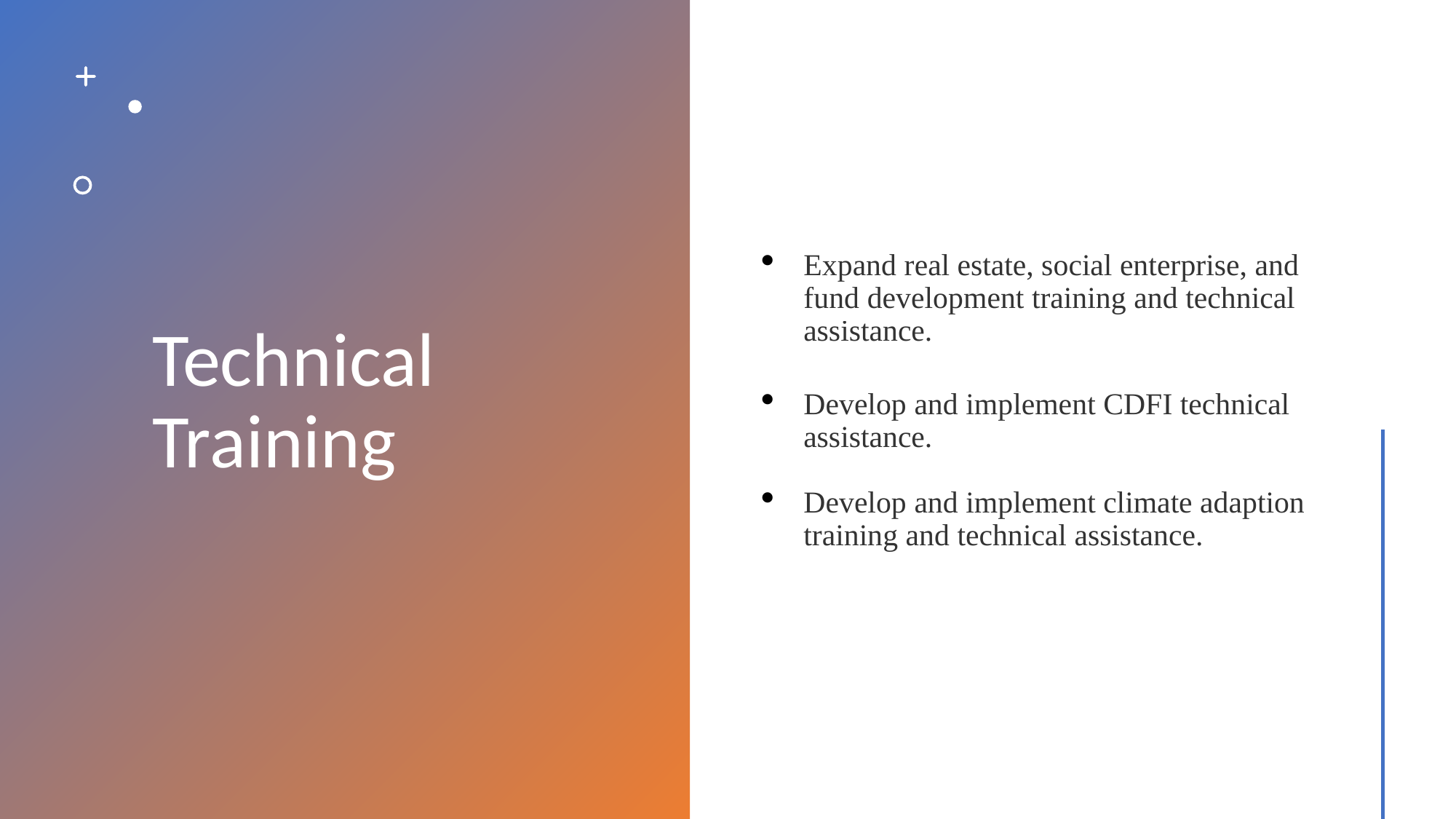

# Technical Training

Expand real estate, social enterprise, and fund development training and technical assistance.

Develop and implement CDFI technical assistance.

Develop and implement climate adaption training and technical assistance.